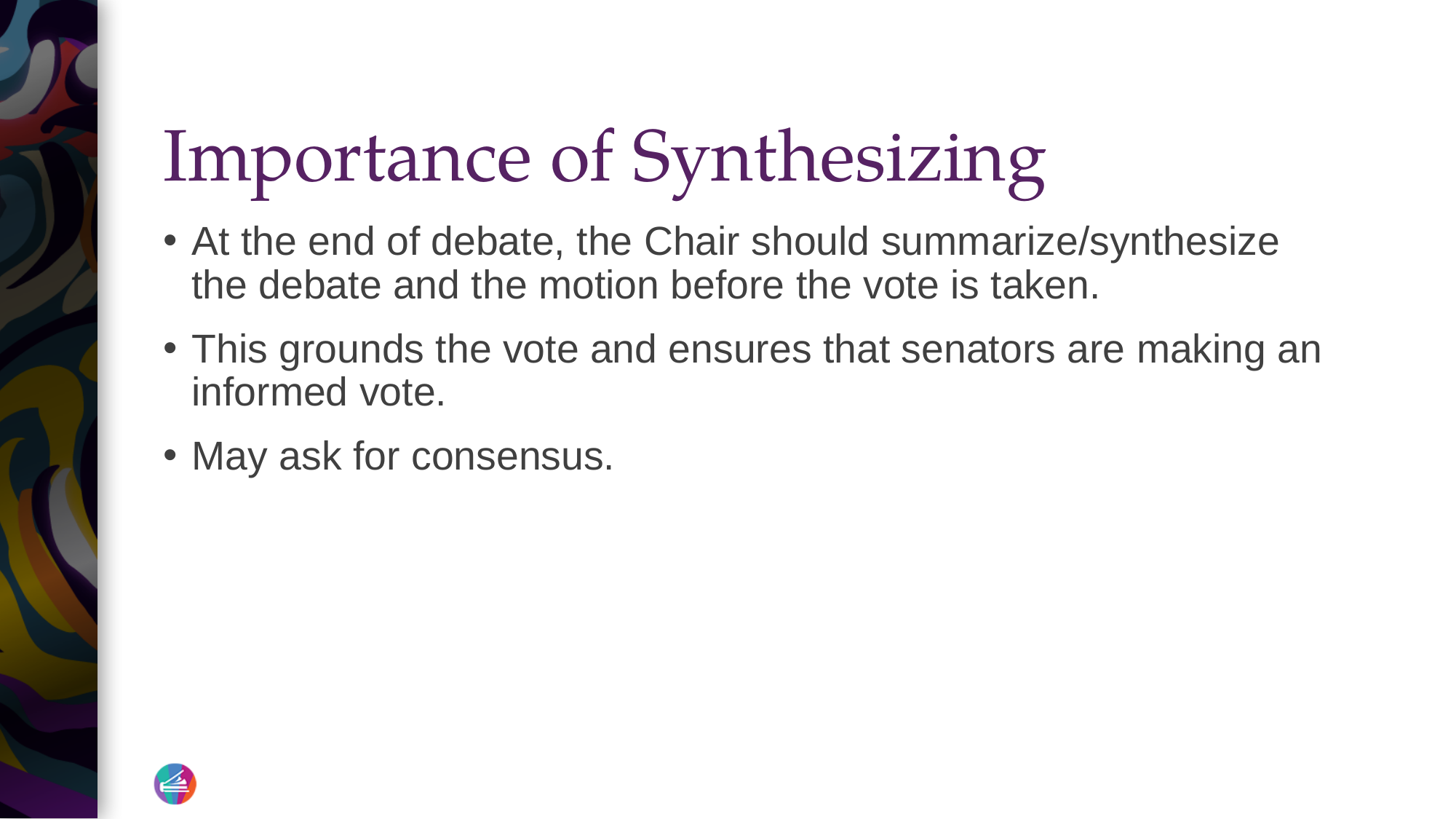

# Importance of Synthesizing
At the end of debate, the Chair should summarize/synthesize the debate and the motion before the vote is taken.
This grounds the vote and ensures that senators are making an informed vote.
May ask for consensus.